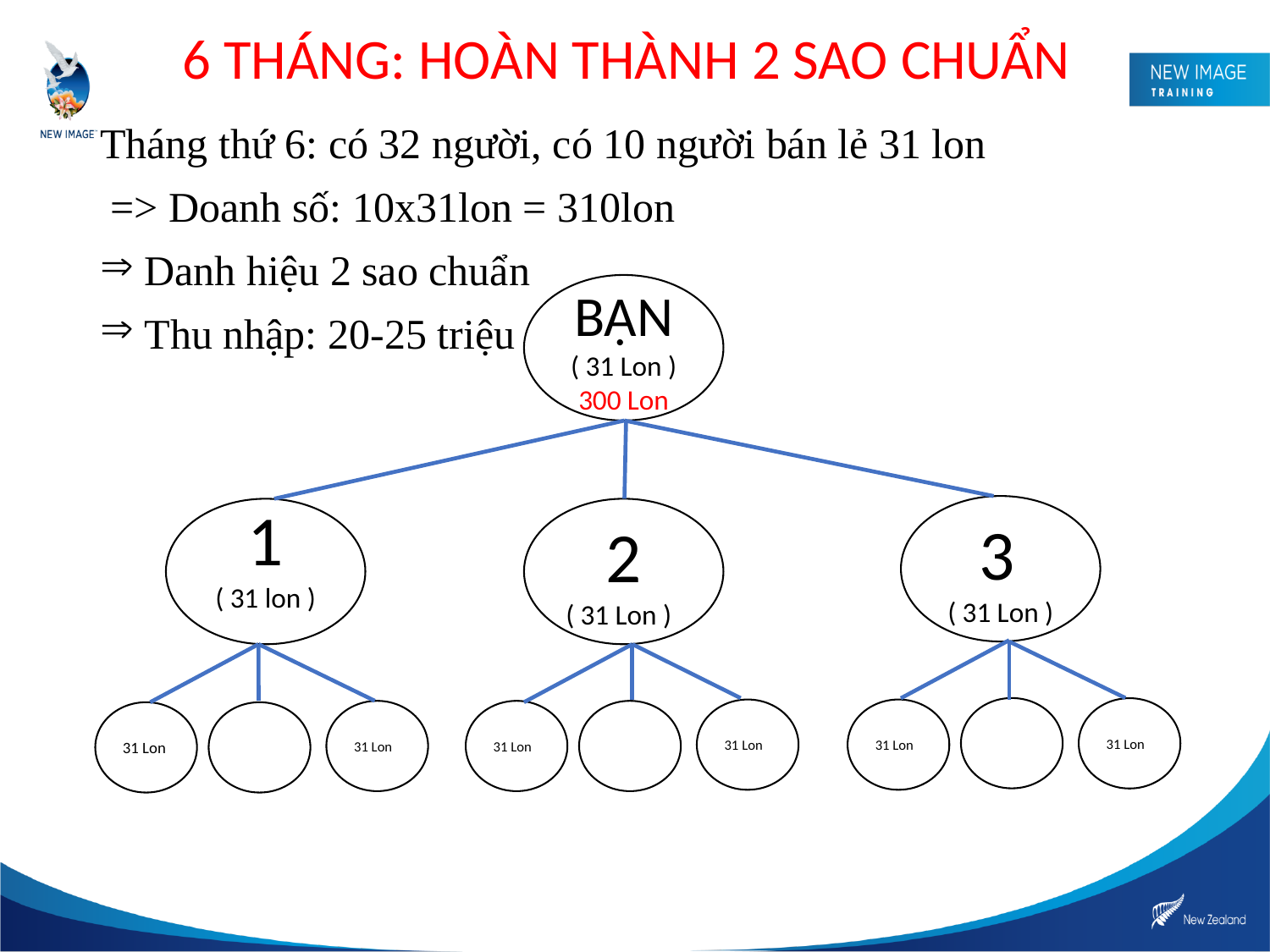

# 6 THÁNG: HOÀN THÀNH 2 SAO CHUẨN
Tháng thứ 6: có 32 người, có 10 người bán lẻ 31 lon
 => Doanh số: 10x31lon = 310lon
 Danh hiệu 2 sao chuẩn
 Thu nhập: 20-25 triệu

BẠN
( 31 Lon )
300 Lon
3
( 31 Lon )
1
( 31 lon )

2
( 31 Lon )

31 Lon
31 Lon
31 Lon
31 Lon

31 Lon
31 Lon